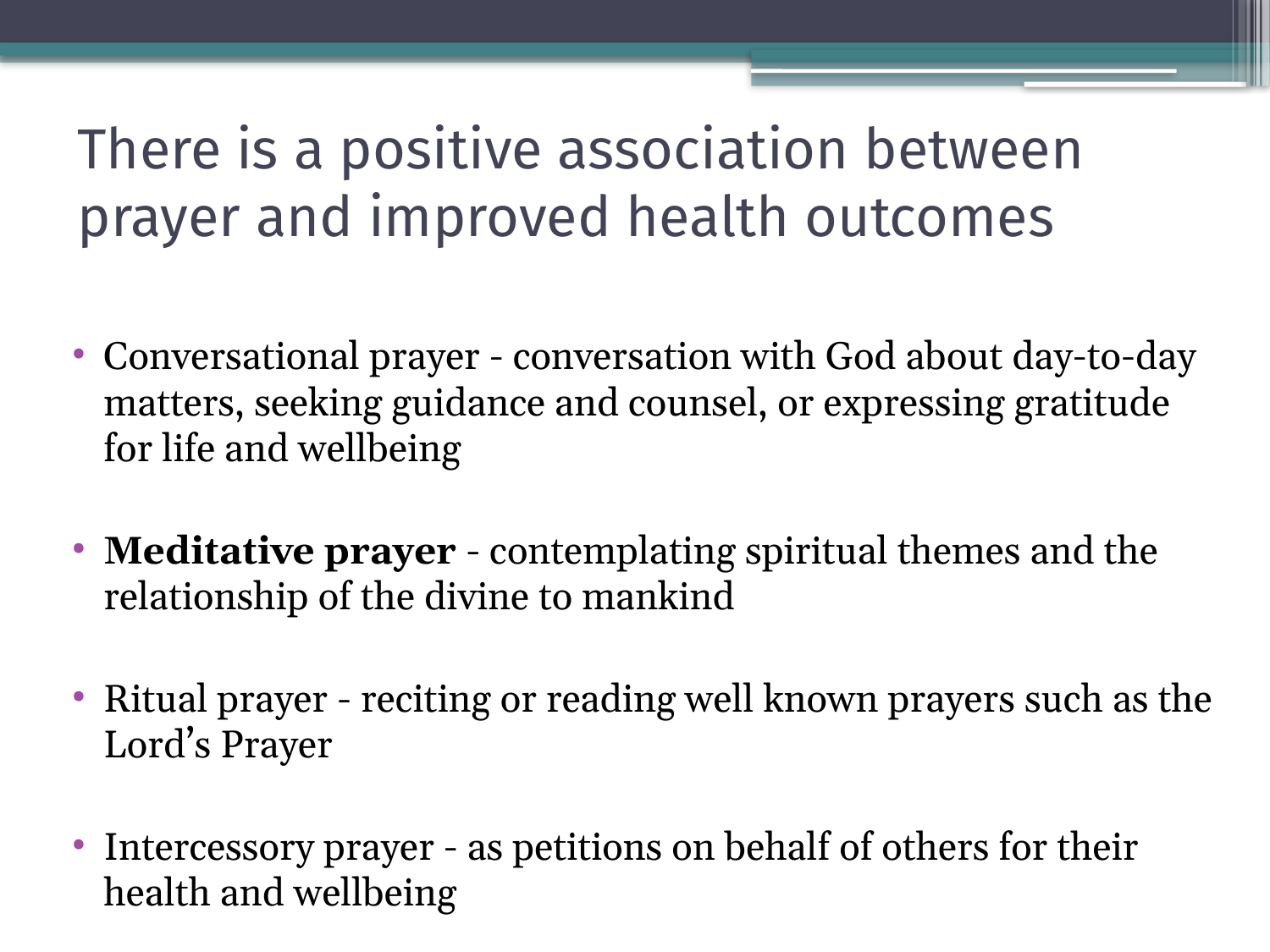

# There is a positive association between prayer and improved health outcomes

Conversational prayer - conversation with God about day-to-day matters, seeking guidance and counsel, or expressing gratitude for life and wellbeing

Meditative prayer - contemplating spiritual themes and the relationship of the divine to mankind

Ritual prayer - reciting or reading well known prayers such as the Lord’s Prayer

Intercessory prayer - as petitions on behalf of others for their health and wellbeing